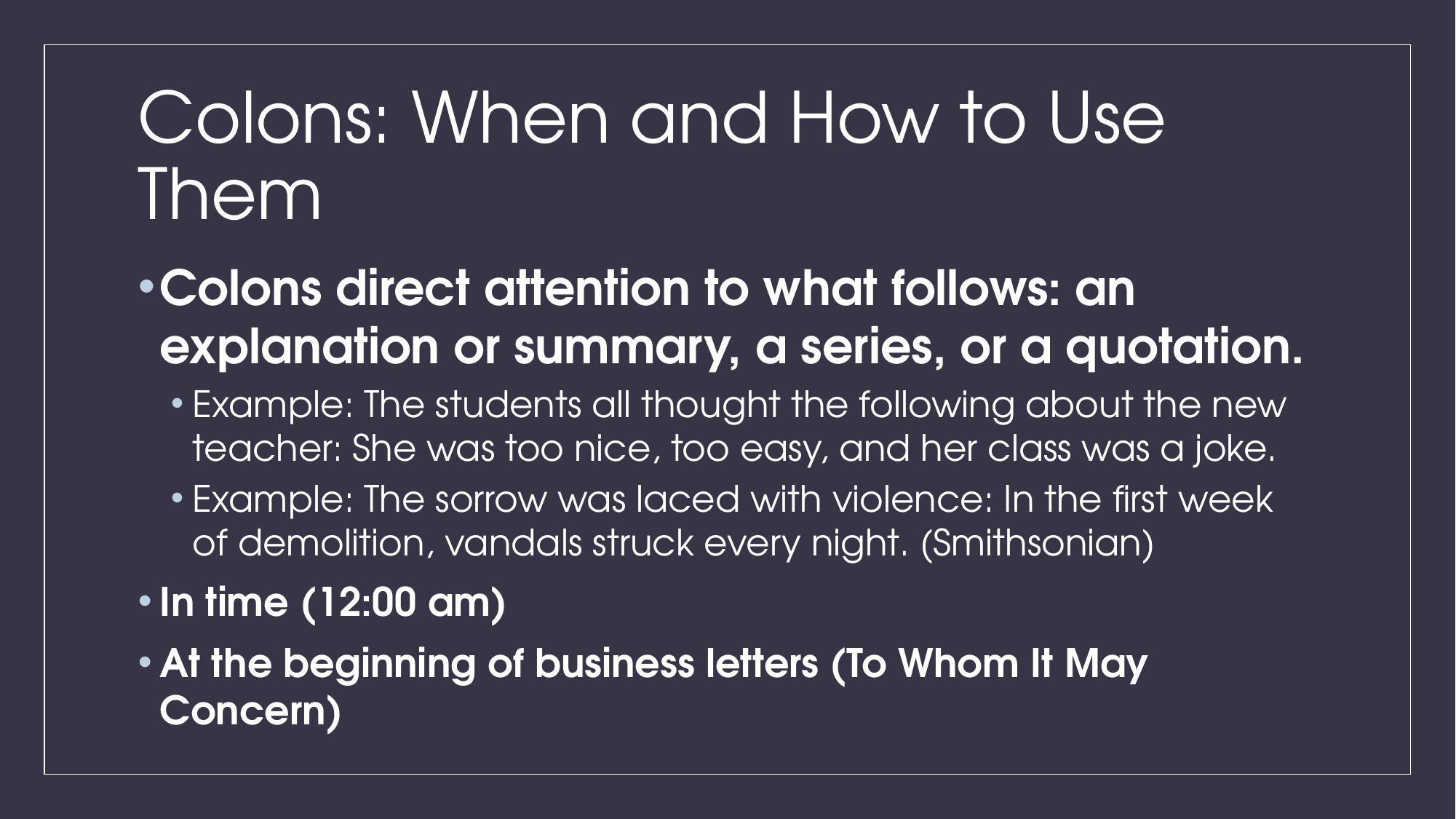

# Colons: When and How to Use Them
Colons direct attention to what follows: an explanation or summary, a series, or a quotation.
Example: The students all thought the following about the new teacher: She was too nice, too easy, and her class was a joke.
Example: The sorrow was laced with violence: In the first week of demolition, vandals struck every night. (Smithsonian)
In time (12:00 am)
At the beginning of business letters (To Whom It May Concern)